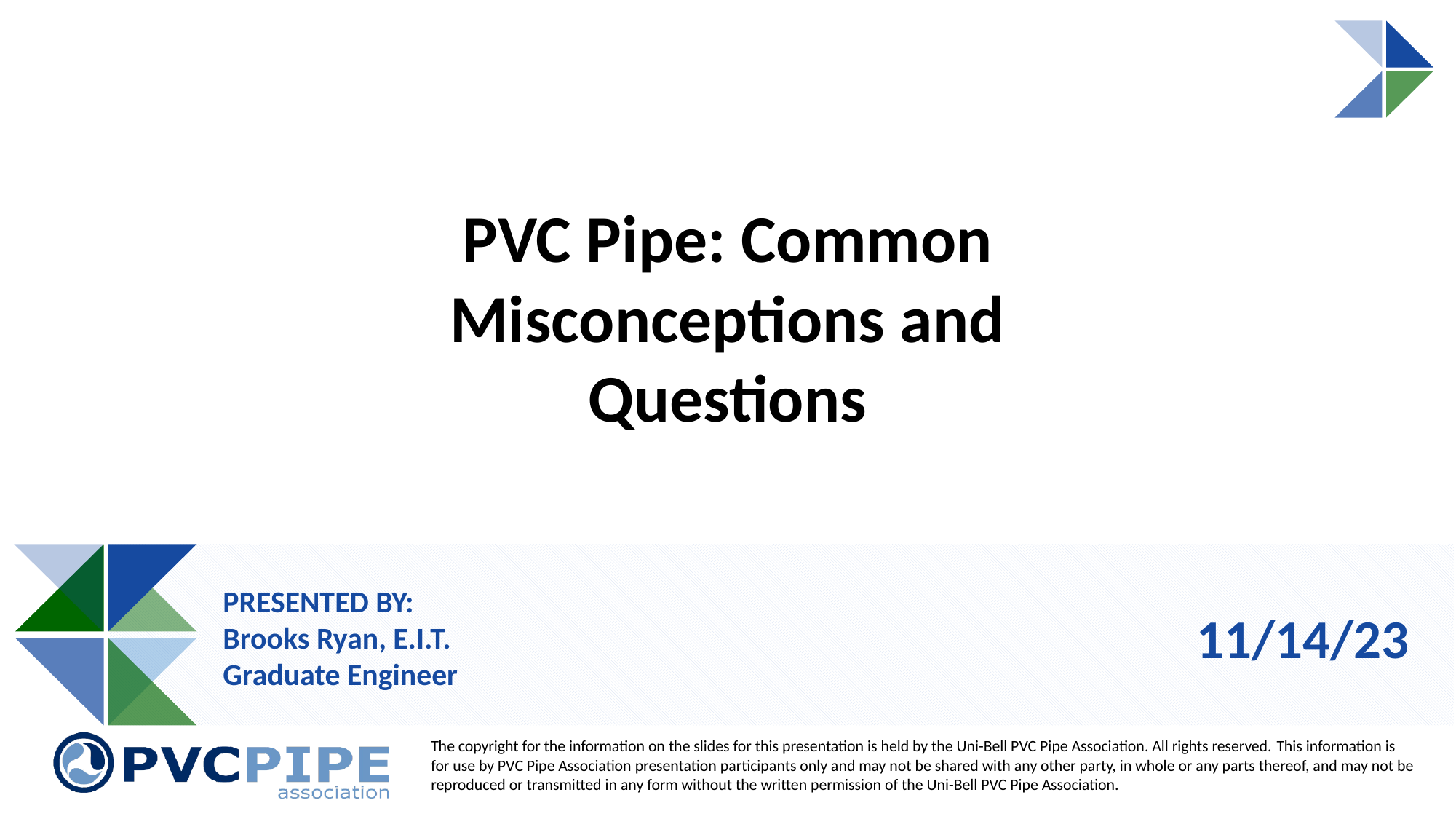

PVC Pipe: Common Misconceptions and Questions
PRESENTED BY:
Brooks Ryan, E.I.T.
Graduate Engineer
11/14/23